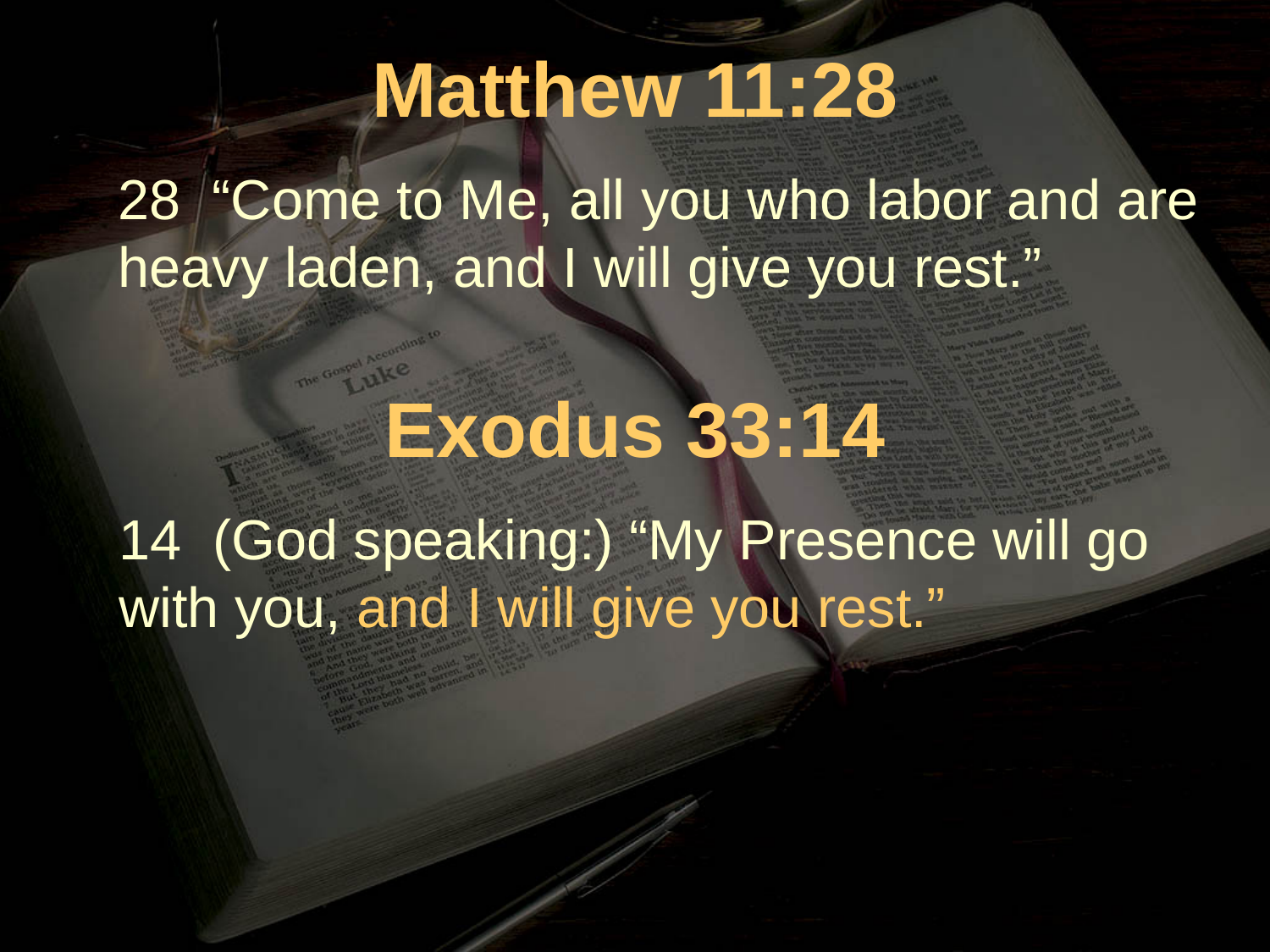

Matthew 11:28
28  “Come to Me, all you who labor and are heavy laden, and I will give you rest.”
Exodus 33:14
14  (God speaking:) “My Presence will go with you, and I will give you rest.”